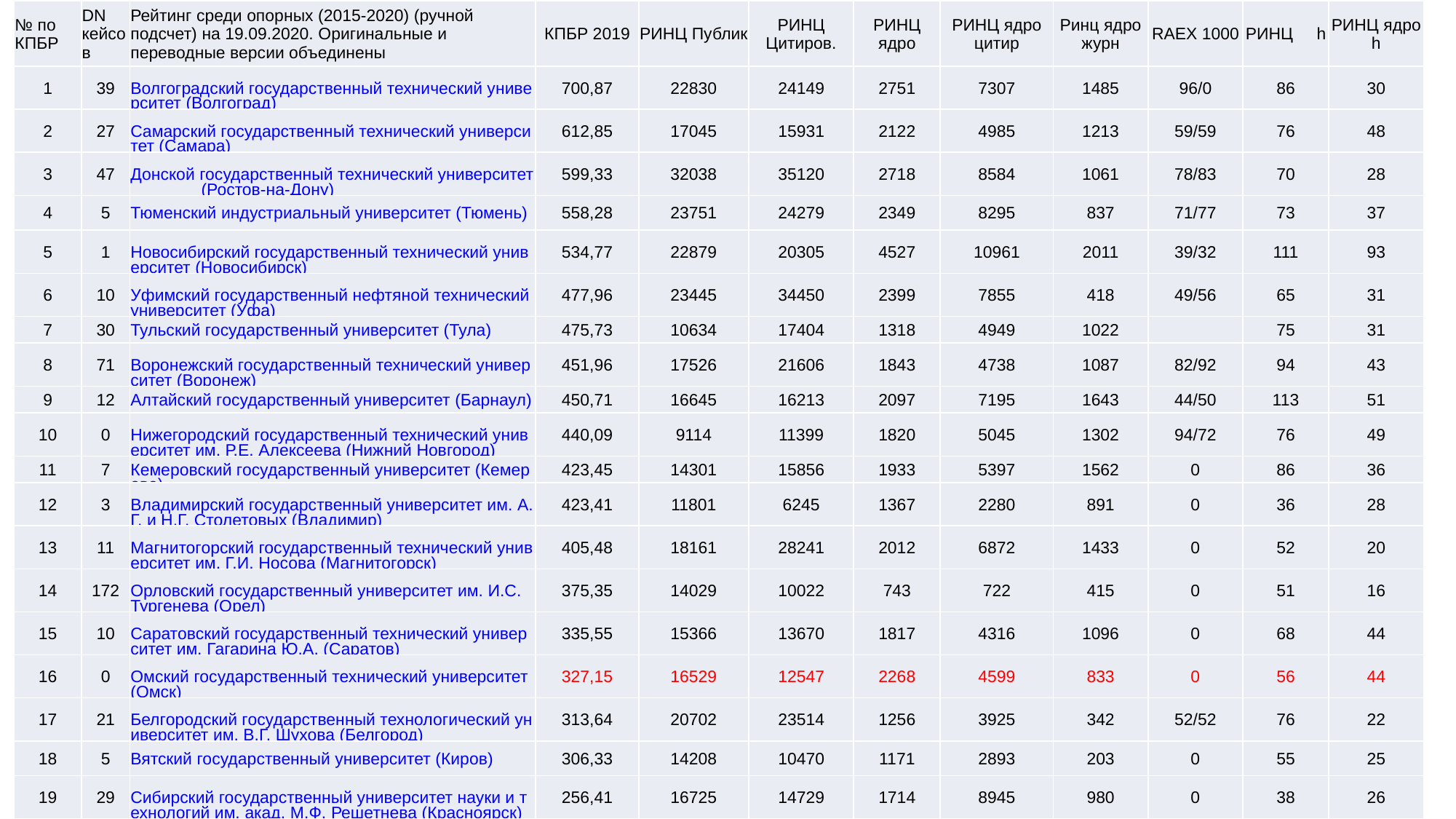

| № по КПБР | DN кейсов | Рейтинг среди опорных (2015-2020) (ручной подсчет) на 19.09.2020. Оригинальные и переводные версии объединены | КПБР 2019 | РИНЦ Публик | РИНЦ Цитиров. | РИНЦ ядро | РИНЦ ядро цитир | Ринц ядро журн | RAEX 1000 | РИНЦ h | РИНЦ ядро h |
| --- | --- | --- | --- | --- | --- | --- | --- | --- | --- | --- | --- |
| 1 | 39 | Волгоградский государственный технический университет (Волгоград) | 700,87 | 22830 | 24149 | 2751 | 7307 | 1485 | 96/0 | 86 | 30 |
| 2 | 27 | Самарский государственный технический университет (Самара) | 612,85 | 17045 | 15931 | 2122 | 4985 | 1213 | 59/59 | 76 | 48 |
| 3 | 47 | Донской государственный технический университет (Ростов-на-Дону) | 599,33 | 32038 | 35120 | 2718 | 8584 | 1061 | 78/83 | 70 | 28 |
| 4 | 5 | Тюменский индустриальный университет (Тюмень) | 558,28 | 23751 | 24279 | 2349 | 8295 | 837 | 71/77 | 73 | 37 |
| 5 | 1 | Новосибирский государственный технический университет (Новосибирск) | 534,77 | 22879 | 20305 | 4527 | 10961 | 2011 | 39/32 | 111 | 93 |
| 6 | 10 | Уфимский государственный нефтяной технический университет (Уфа) | 477,96 | 23445 | 34450 | 2399 | 7855 | 418 | 49/56 | 65 | 31 |
| 7 | 30 | Тульский государственный университет (Тула) | 475,73 | 10634 | 17404 | 1318 | 4949 | 1022 |  | 75 | 31 |
| 8 | 71 | Воронежский государственный технический университет (Воронеж) | 451,96 | 17526 | 21606 | 1843 | 4738 | 1087 | 82/92 | 94 | 43 |
| 9 | 12 | Алтайский государственный университет (Барнаул) | 450,71 | 16645 | 16213 | 2097 | 7195 | 1643 | 44/50 | 113 | 51 |
| 10 | 0 | Нижегородский государственный технический университет им. Р.Е. Алексеева (Нижний Новгород) | 440,09 | 9114 | 11399 | 1820 | 5045 | 1302 | 94/72 | 76 | 49 |
| 11 | 7 | Кемеровский государственный университет (Кемерово) | 423,45 | 14301 | 15856 | 1933 | 5397 | 1562 | 0 | 86 | 36 |
| 12 | 3 | Владимирский государственный университет им. А.Г. и Н.Г. Столетовых (Владимир) | 423,41 | 11801 | 6245 | 1367 | 2280 | 891 | 0 | 36 | 28 |
| 13 | 11 | Магнитогорский государственный технический университет им. Г.И. Носова (Магнитогорск) | 405,48 | 18161 | 28241 | 2012 | 6872 | 1433 | 0 | 52 | 20 |
| 14 | 172 | Орловский государственный университет им. И.С. Тургенева (Орел) | 375,35 | 14029 | 10022 | 743 | 722 | 415 | 0 | 51 | 16 |
| 15 | 10 | Саратовский государственный технический университет им. Гагарина Ю.А. (Саратов) | 335,55 | 15366 | 13670 | 1817 | 4316 | 1096 | 0 | 68 | 44 |
| 16 | 0 | Омский государственный технический университет (Омск) | 327,15 | 16529 | 12547 | 2268 | 4599 | 833 | 0 | 56 | 44 |
| 17 | 21 | Белгородский государственный технологический университет им. В.Г. Шухова (Белгород) | 313,64 | 20702 | 23514 | 1256 | 3925 | 342 | 52/52 | 76 | 22 |
| 18 | 5 | Вятский государственный университет (Киров) | 306,33 | 14208 | 10470 | 1171 | 2893 | 203 | 0 | 55 | 25 |
| 19 | 29 | Сибирский государственный университет науки и технологий им. акад. М.Ф. Решетнева (Красноярск) | 256,41 | 16725 | 14729 | 1714 | 8945 | 980 | 0 | 38 | 26 |